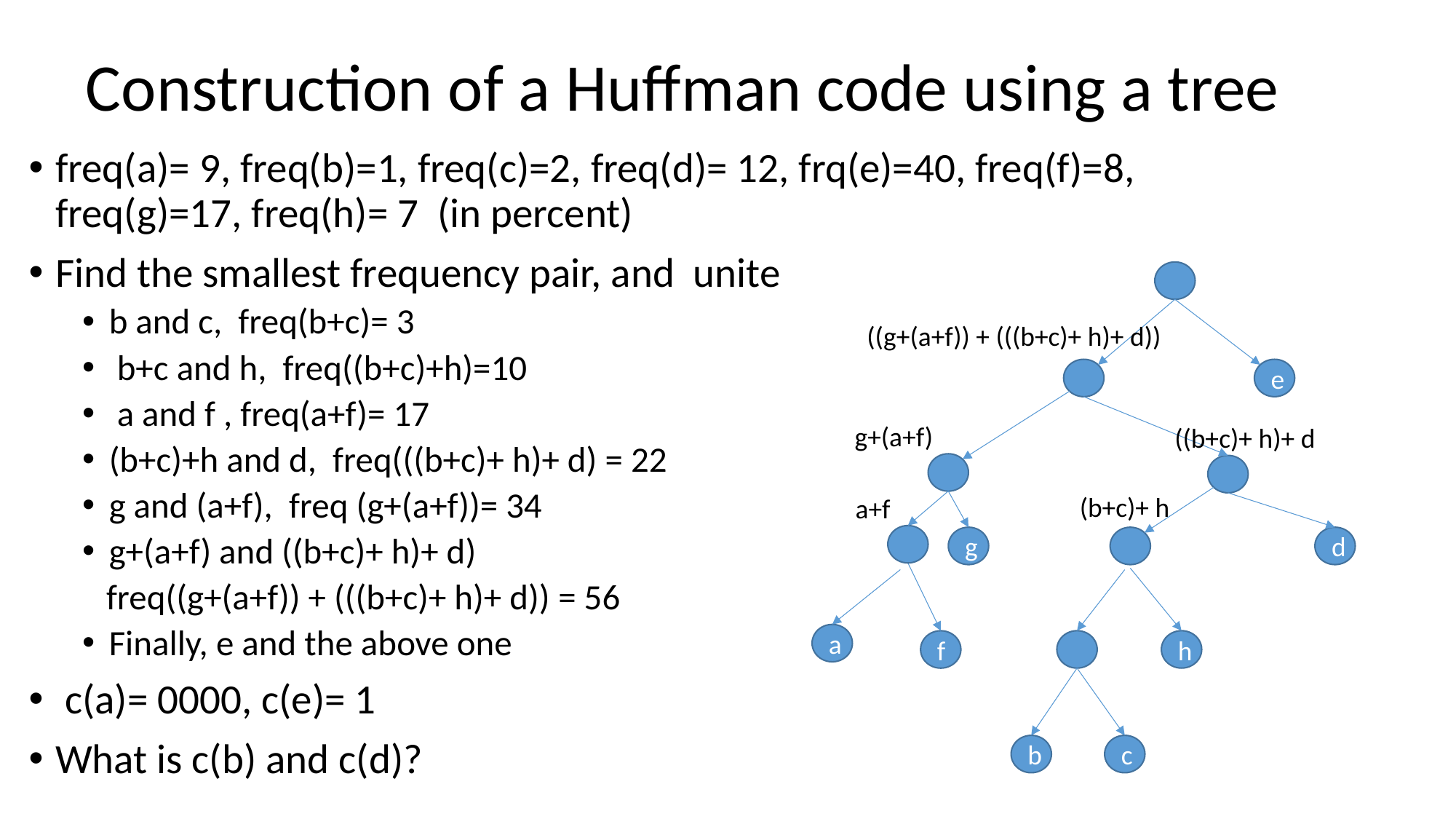

# Construction of a Huffman code using a tree
freq(a)= 9, freq(b)=1, freq(c)=2, freq(d)= 12, frq(e)=40, freq(f)=8, freq(g)=17, freq(h)= 7  (in percent)
Find the smallest frequency pair, and  unite
b and c,  freq(b+c)= 3
 b+c and h,  freq((b+c)+h)=10
 a and f , freq(a+f)= 17
(b+c)+h and d,  freq(((b+c)+ h)+ d) = 22
g and (a+f),  freq (g+(a+f))= 34
g+(a+f) and ((b+c)+ h)+ d)
   freq((g+(a+f)) + (((b+c)+ h)+ d)) = 56
Finally, e and the above one
 c(a)= 0000, c(e)= 1
What is c(b) and c(d)?

((g+(a+f)) + (((b+c)+ h)+ d))

e
g+(a+f)
((b+c)+ h)+ d

(b+c)+ h
a+f

g
d
a
h

f
b
c